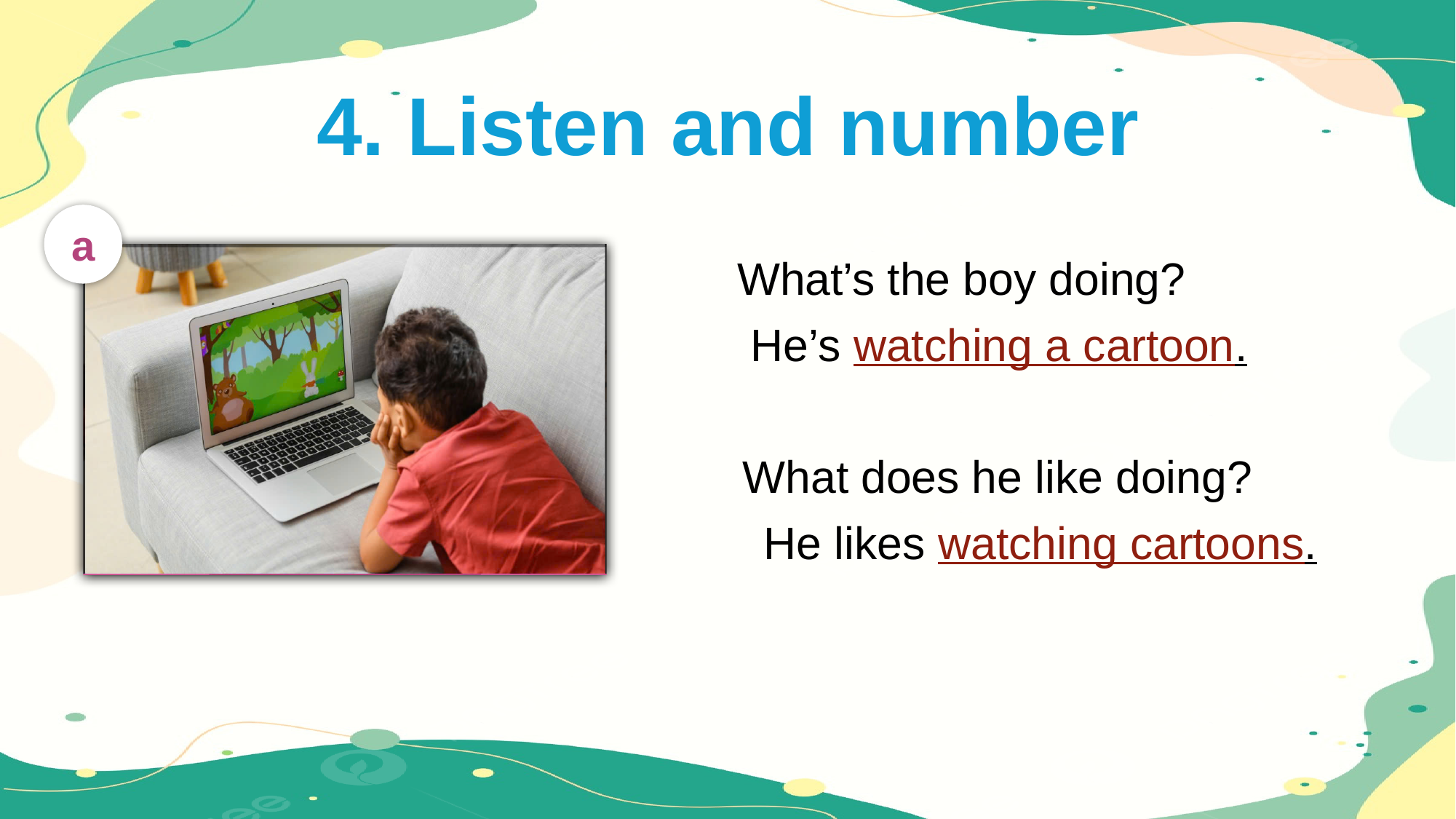

4. Listen and number
a

What’s the boy doing?

He’s watching a cartoon.
What does he like doing?
He likes watching cartoons.